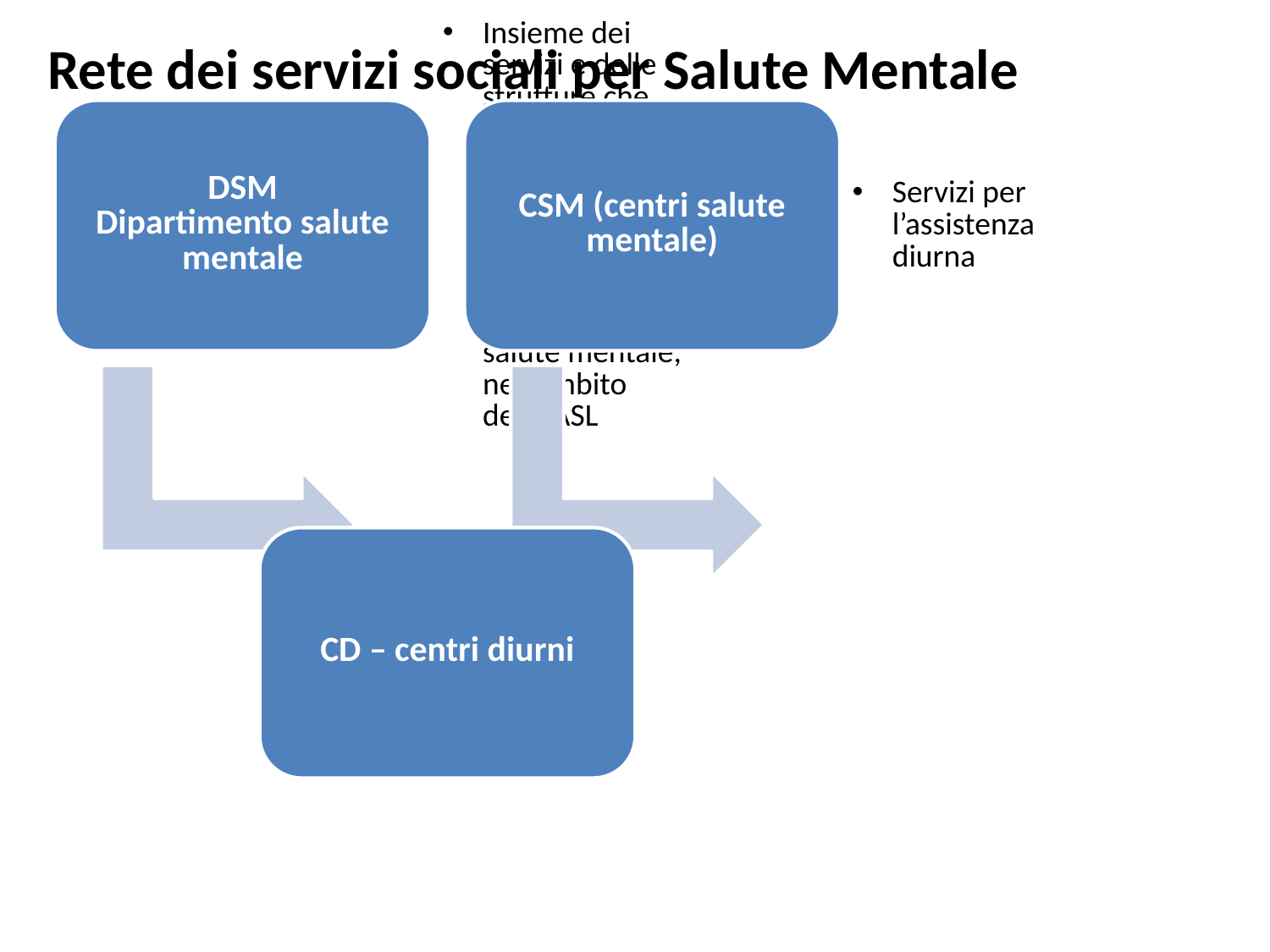

Rete dei servizi sociali per Salute Mentale

DSM
Dipartimento salute mentale
Servizi per l’assistenza diurna
CD – centri diurni